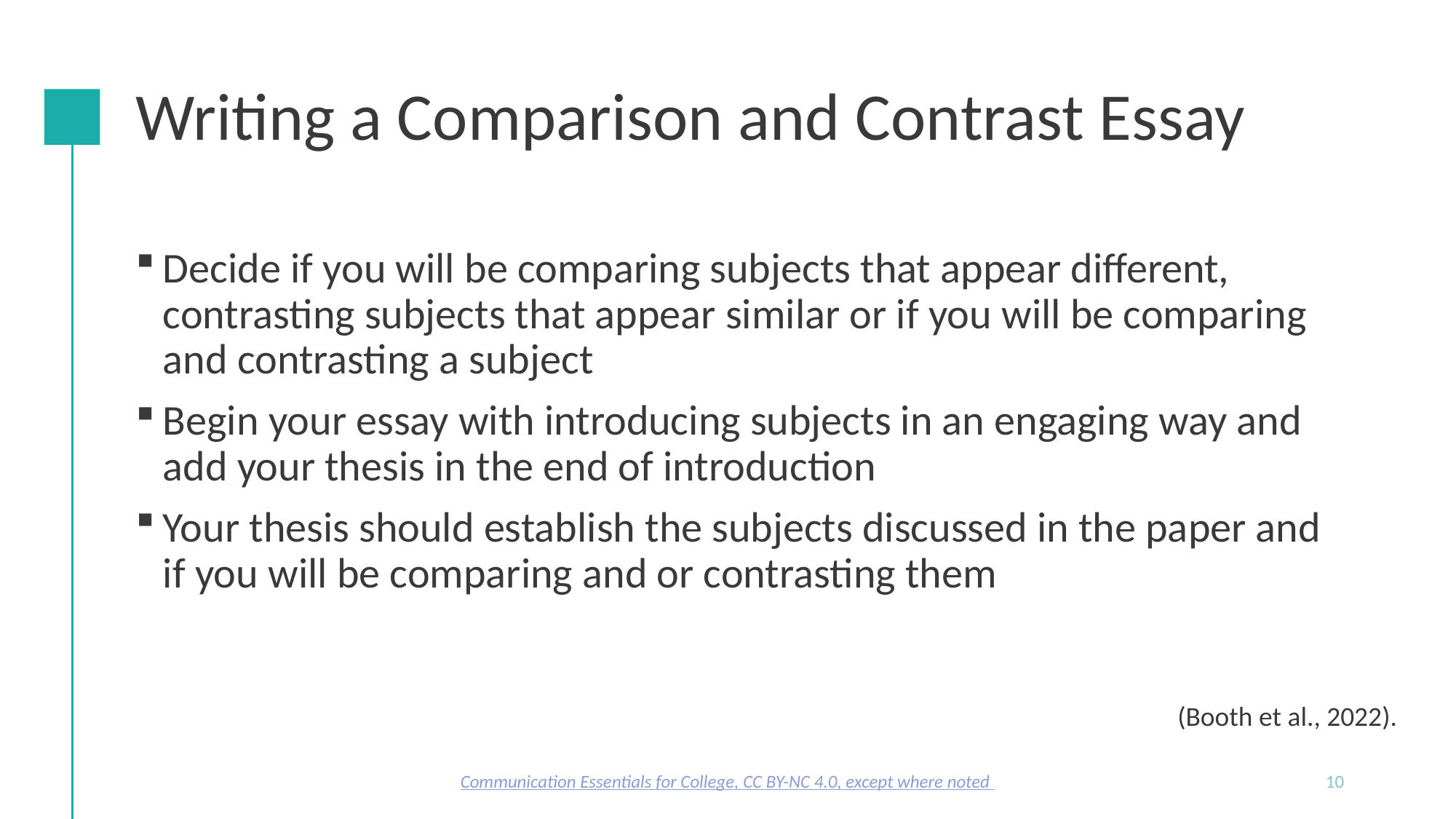

# Writing a Comparison and Contrast Essay
Decide if you will be comparing subjects that appear different, contrasting subjects that appear similar or if you will be comparing and contrasting a subject
Begin your essay with introducing subjects in an engaging way and add your thesis in the end of introduction
Your thesis should establish the subjects discussed in the paper and if you will be comparing and or contrasting them
(Booth et al., 2022).
Communication Essentials for College, CC BY-NC 4.0, except where noted
10